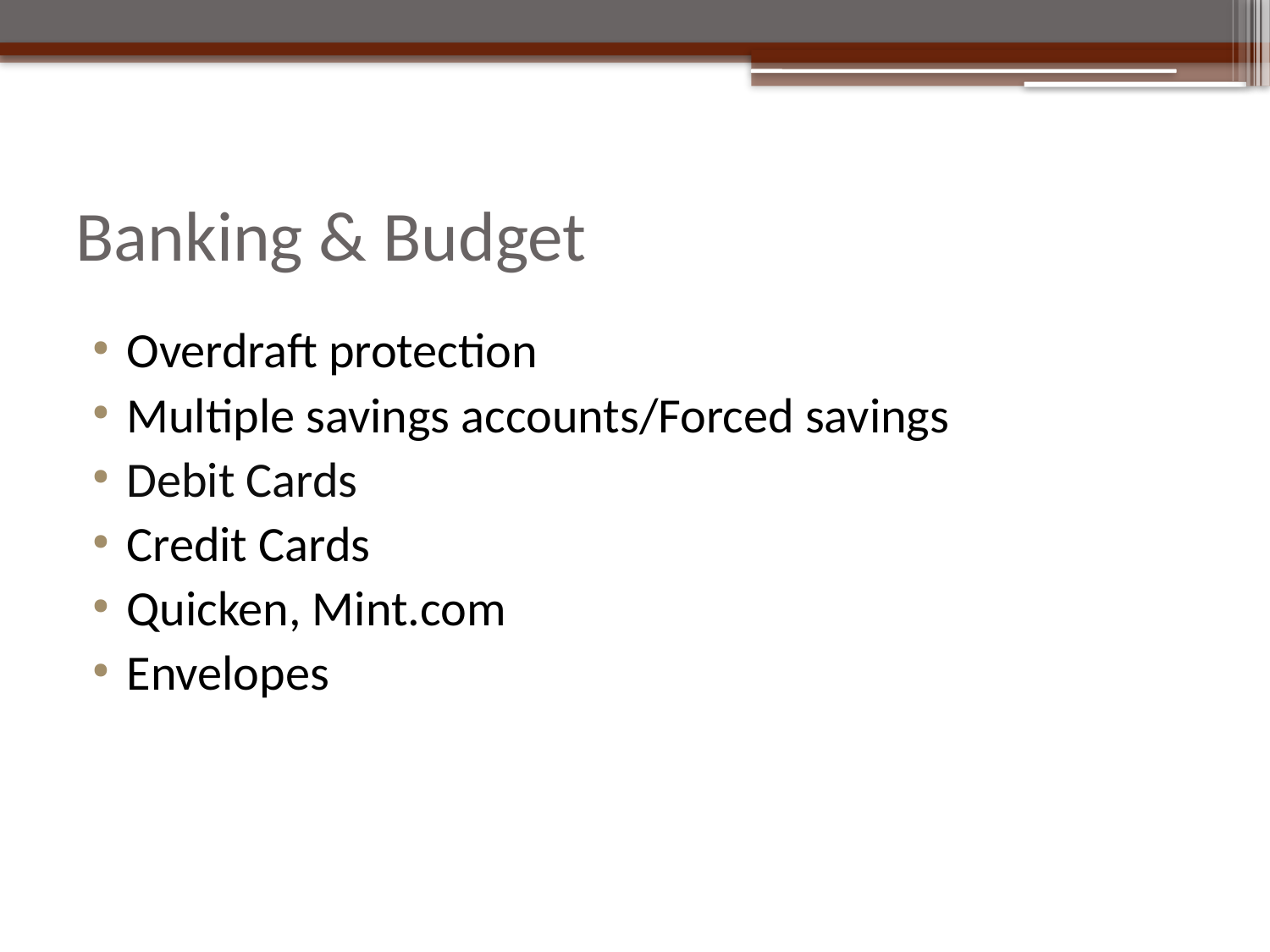

# Banking & Budget
Overdraft protection
Multiple savings accounts/Forced savings
Debit Cards
Credit Cards
Quicken, Mint.com
Envelopes